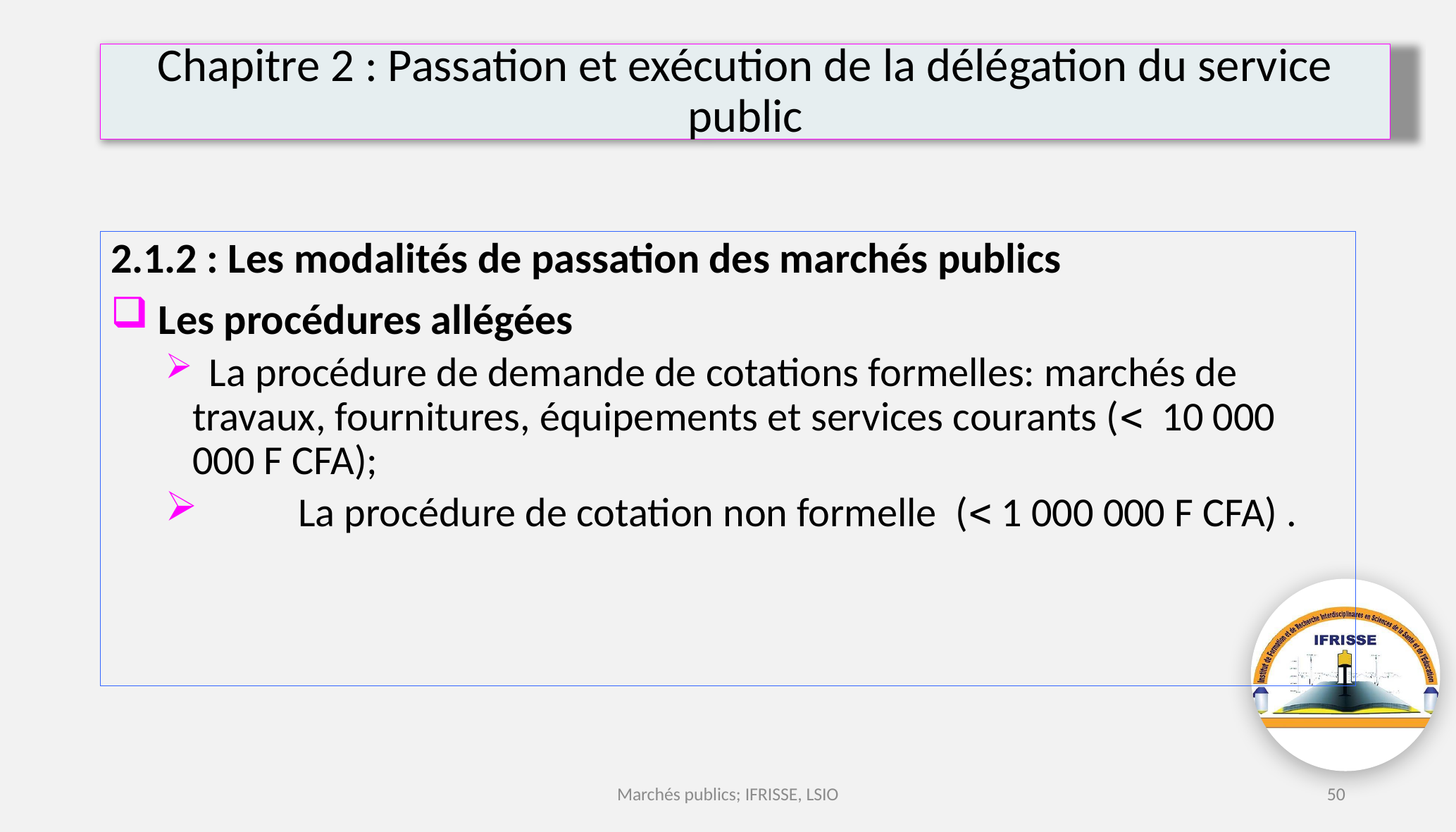

# Chapitre 2 : Passation et exécution de la délégation du service public
2.1.2 : Les modalités de passation des marchés publics
 Les procédures allégées
  La procédure de demande de cotations formelles: marchés de travaux, fournitures, équipements et services courants (<  10 000 000 F CFA);
  	La procédure de cotation non formelle  (< 1 000 000 F CFA) .
Marchés publics; IFRISSE, LSIO
50